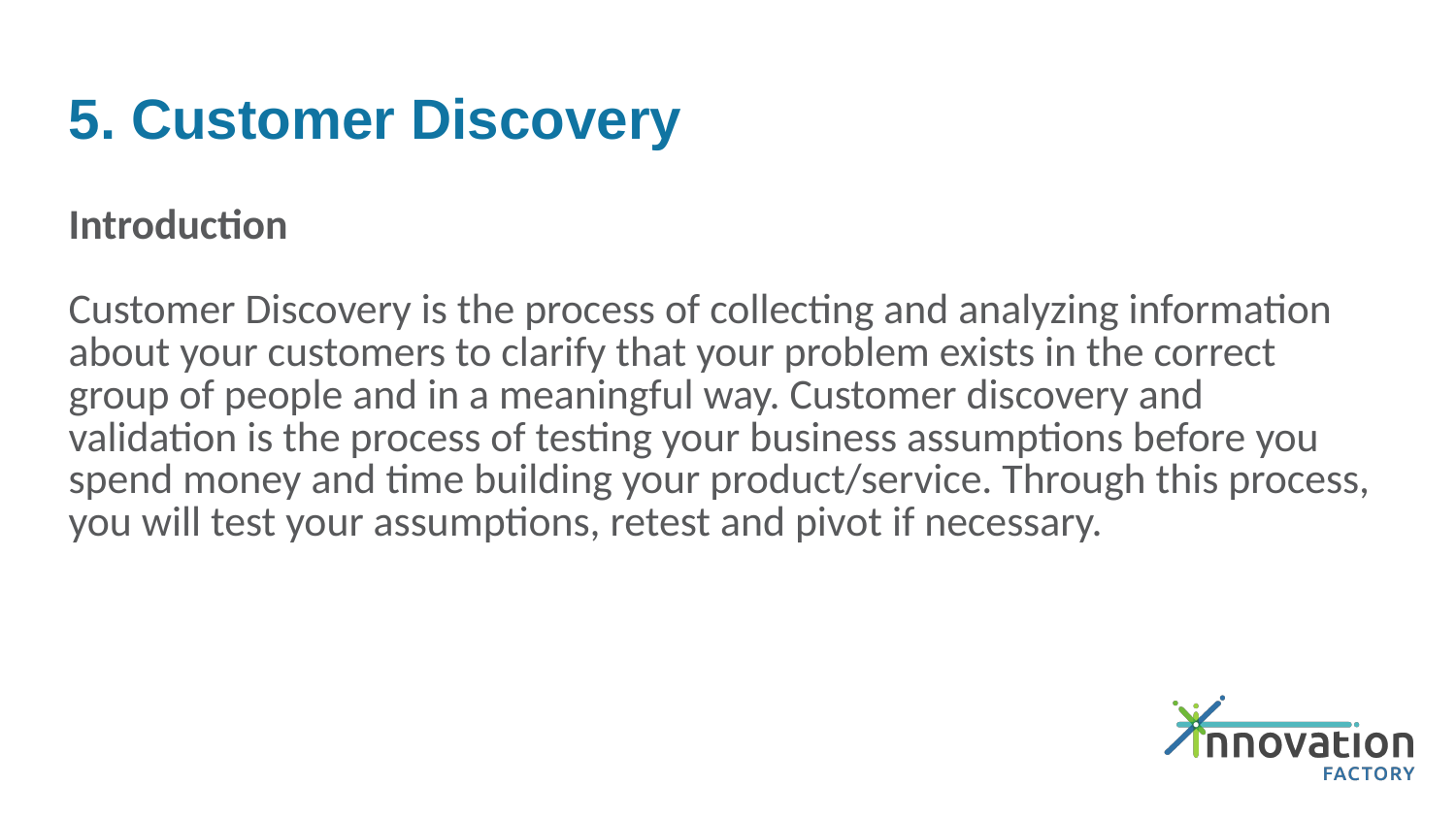

# 5. Customer Discovery
Introduction

Customer Discovery is the process of collecting and analyzing information about your customers to clarify that your problem exists in the correct group of people and in a meaningful way. Customer discovery and validation is the process of testing your business assumptions before you spend money and time building your product/service. Through this process, you will test your assumptions, retest and pivot if necessary.